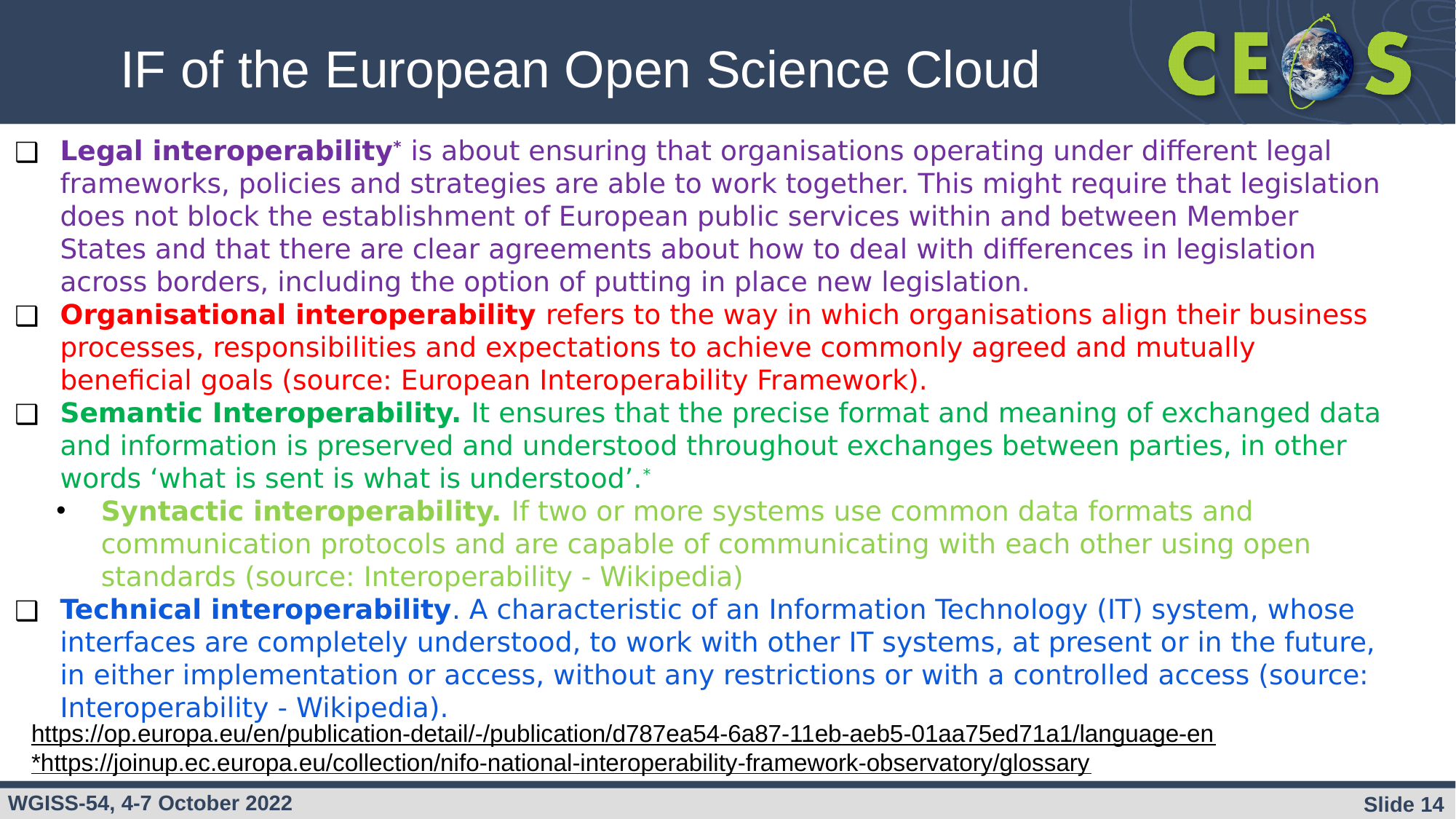

# IF of the European Open Science Cloud
Legal interoperability* is about ensuring that organisations operating under different legal frameworks, policies and strategies are able to work together. This might require that legislation does not block the establishment of European public services within and between Member States and that there are clear agreements about how to deal with differences in legislation across borders, including the option of putting in place new legislation.
Organisational interoperability refers to the way in which organisations align their business processes, responsibilities and expectations to achieve commonly agreed and mutually beneficial goals (source: European Interoperability Framework).
Semantic Interoperability. It ensures that the precise format and meaning of exchanged data and information is preserved and understood throughout exchanges between parties, in other words ‘what is sent is what is understood’.*
Syntactic interoperability. If two or more systems use common data formats and communication protocols and are capable of communicating with each other using open standards (source: Interoperability - Wikipedia)
Technical interoperability. A characteristic of an Information Technology (IT) system, whose interfaces are completely understood, to work with other IT systems, at present or in the future, in either implementation or access, without any restrictions or with a controlled access (source: Interoperability - Wikipedia).
https://op.europa.eu/en/publication-detail/-/publication/d787ea54-6a87-11eb-aeb5-01aa75ed71a1/language-en
*https://joinup.ec.europa.eu/collection/nifo-national-interoperability-framework-observatory/glossary